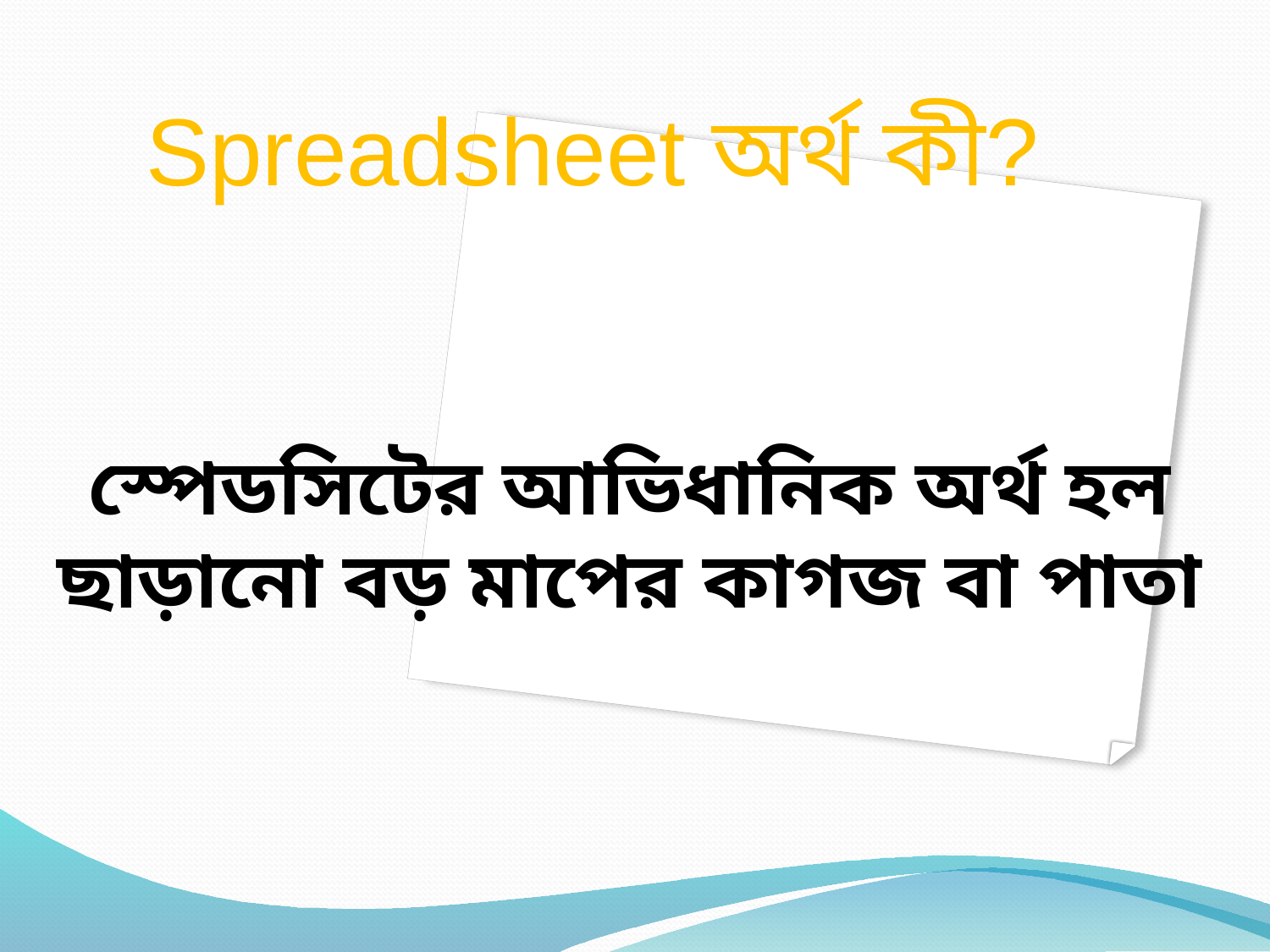

Spreadsheet অর্থ কী?
স্পেডসিটের আভিধানিক অর্থ হল ছাড়ানো বড় মাপের কাগজ বা পাতা